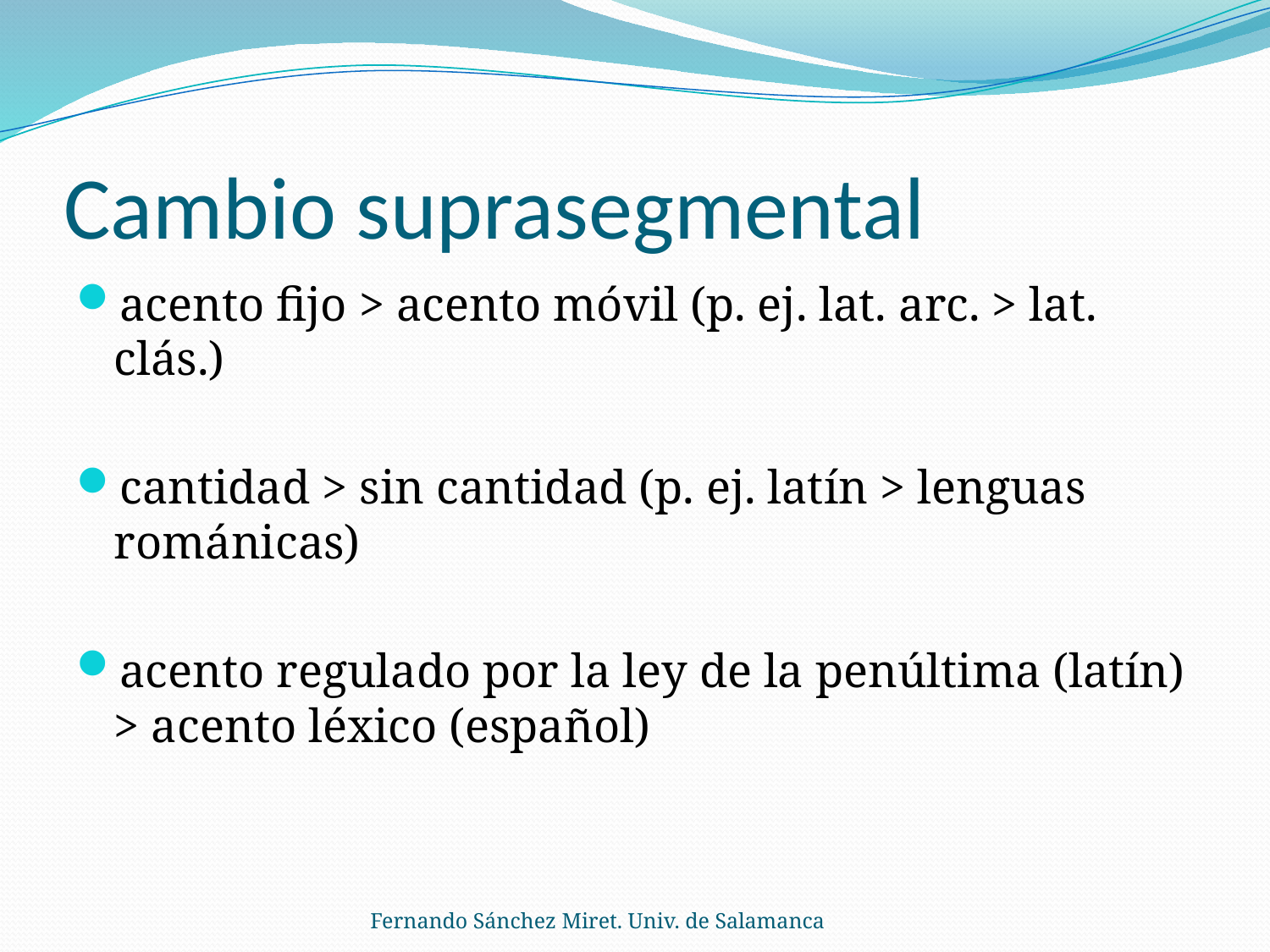

# Cambio suprasegmental
acento fijo > acento móvil (p. ej. lat. arc. > lat. clás.)

cantidad > sin cantidad (p. ej. latín > lenguas románicas)

acento regulado por la ley de la penúltima (latín) > acento léxico (español)
Fernando Sánchez Miret. Univ. de Salamanca